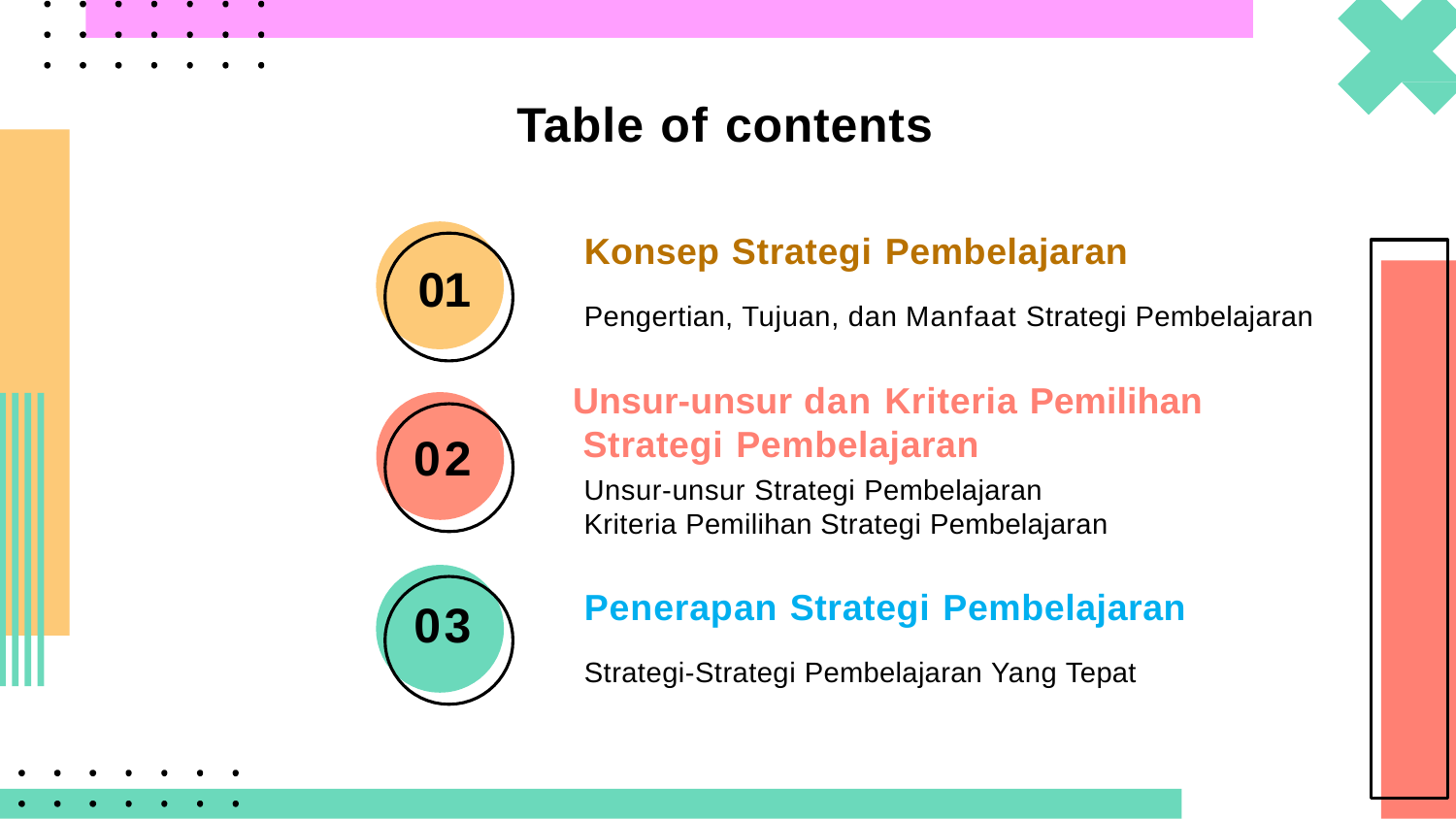

# Table of contents

Konsep Strategi Pembelajaran
Pengertian, Tujuan, dan Manfaat Strategi Pembelajaran

01
Unsur-unsur dan Kriteria Pemilihan  Strategi Pembelajaran
Unsur-unsur Strategi Pembelajaran  Kriteria Pemilihan Strategi Pembelajaran

02

Penerapan Strategi Pembelajaran
Strategi-Strategi Pembelajaran Yang Tepat
03